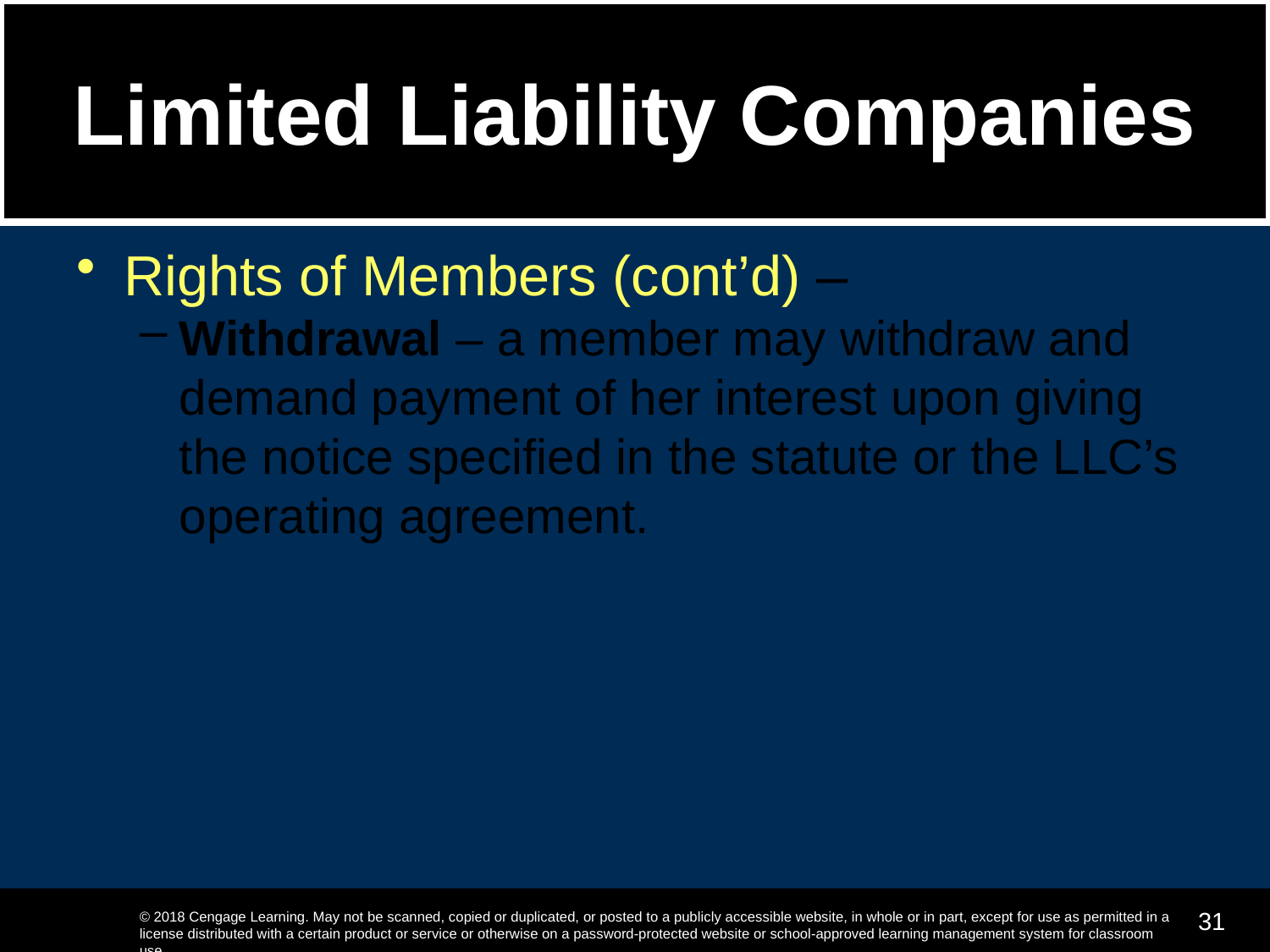

# Limited Liability Companies
Rights of Members (cont’d) –
Withdrawal – a member may withdraw and demand payment of her interest upon giving the notice specified in the statute or the LLC’s operating agreement.
31